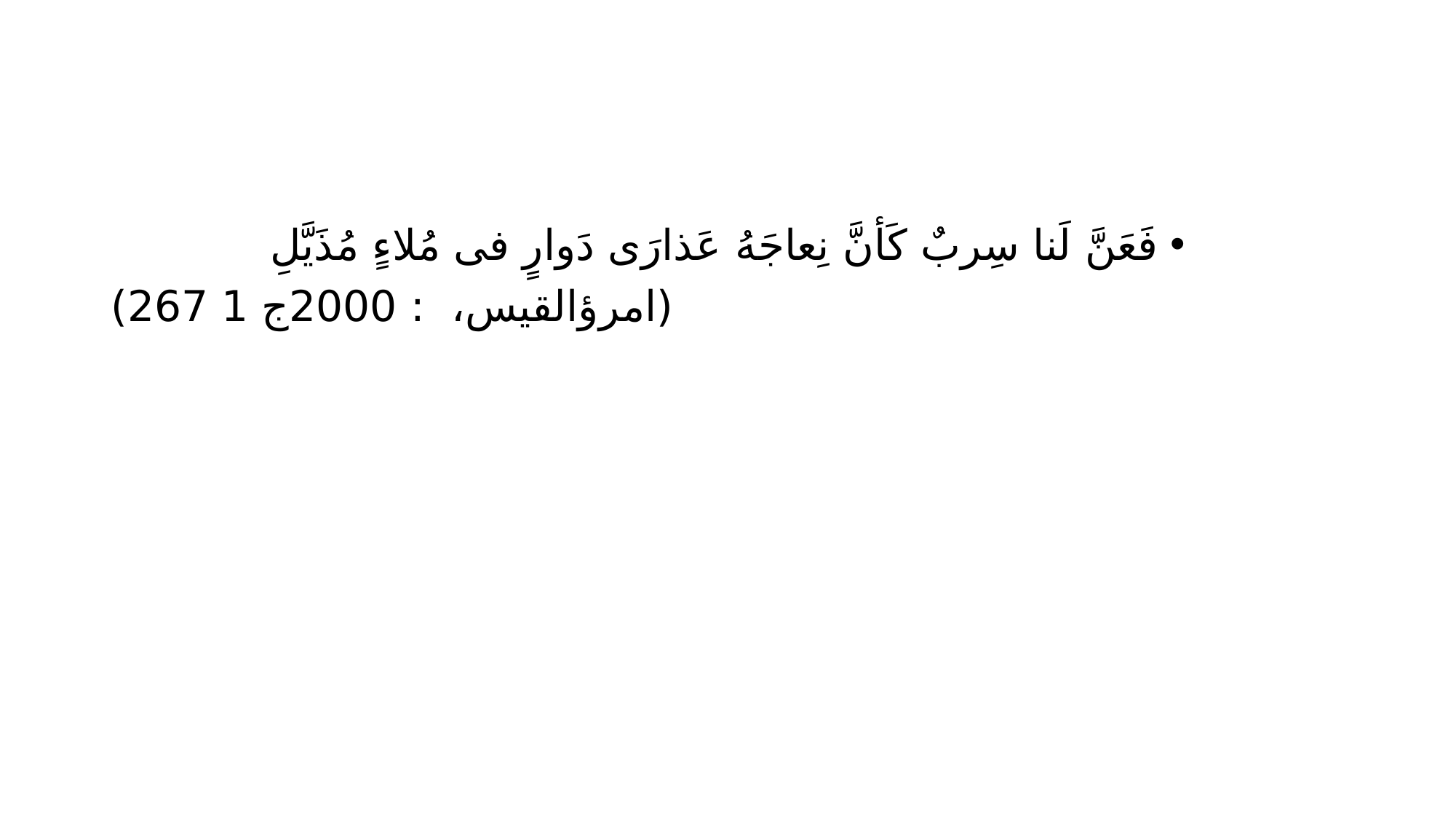

#
فَعَنَّ لَنا سِربٌ کَأنَّ نِعاجَهُ 		عَذارَی دَوارٍ فی مُلاءٍ مُذَیَّلِ
(امرؤالقیس،  : 2000ج 1 267)